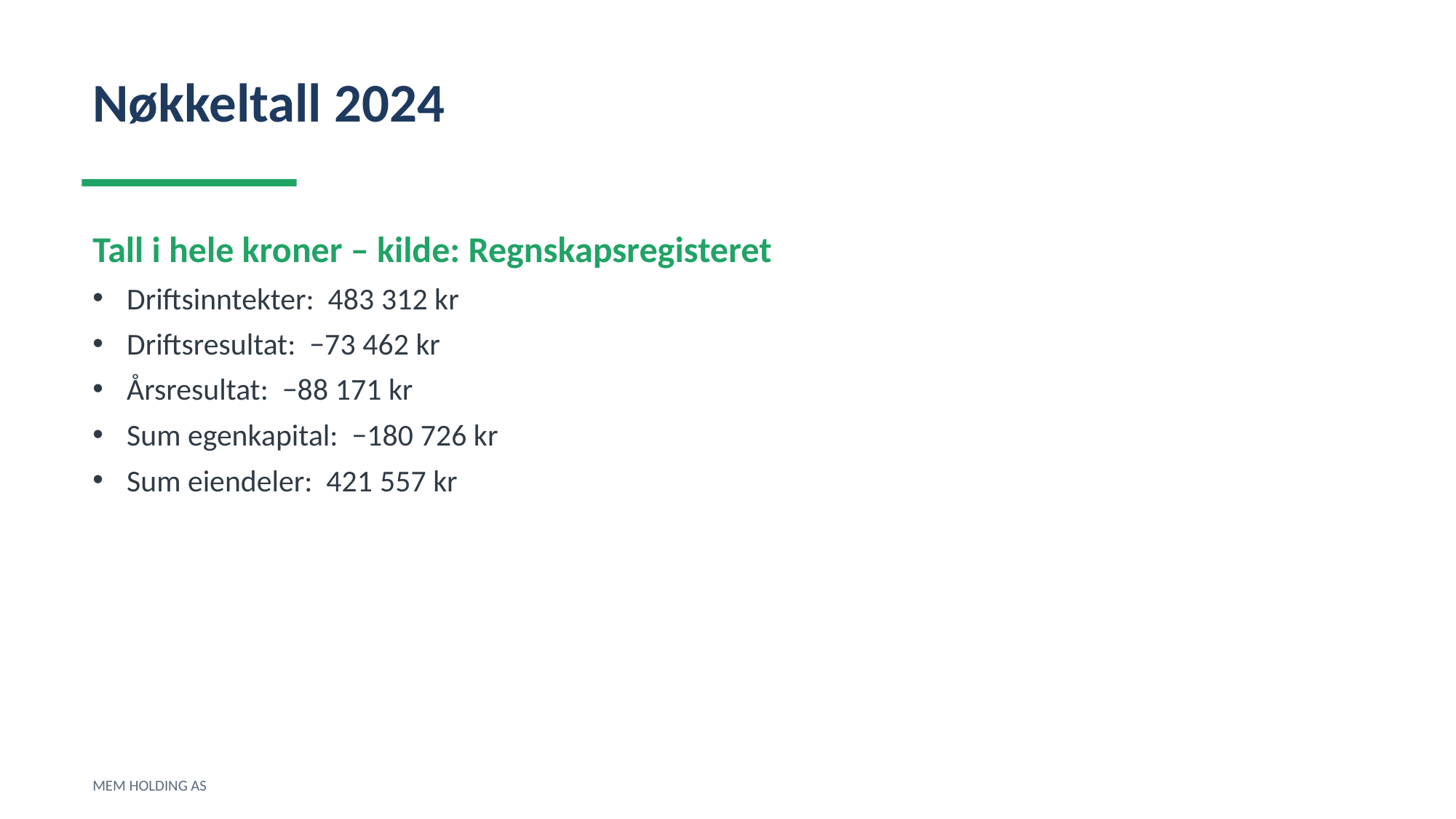

Nøkkeltall 2024

Tall i hele kroner – kilde: Regnskapsregisteret
Driftsinntekter:  483 312 kr
Driftsresultat:  −73 462 kr
Årsresultat:  −88 171 kr
Sum egenkapital:  −180 726 kr
Sum eiendeler:  421 557 kr
MEM HOLDING AS